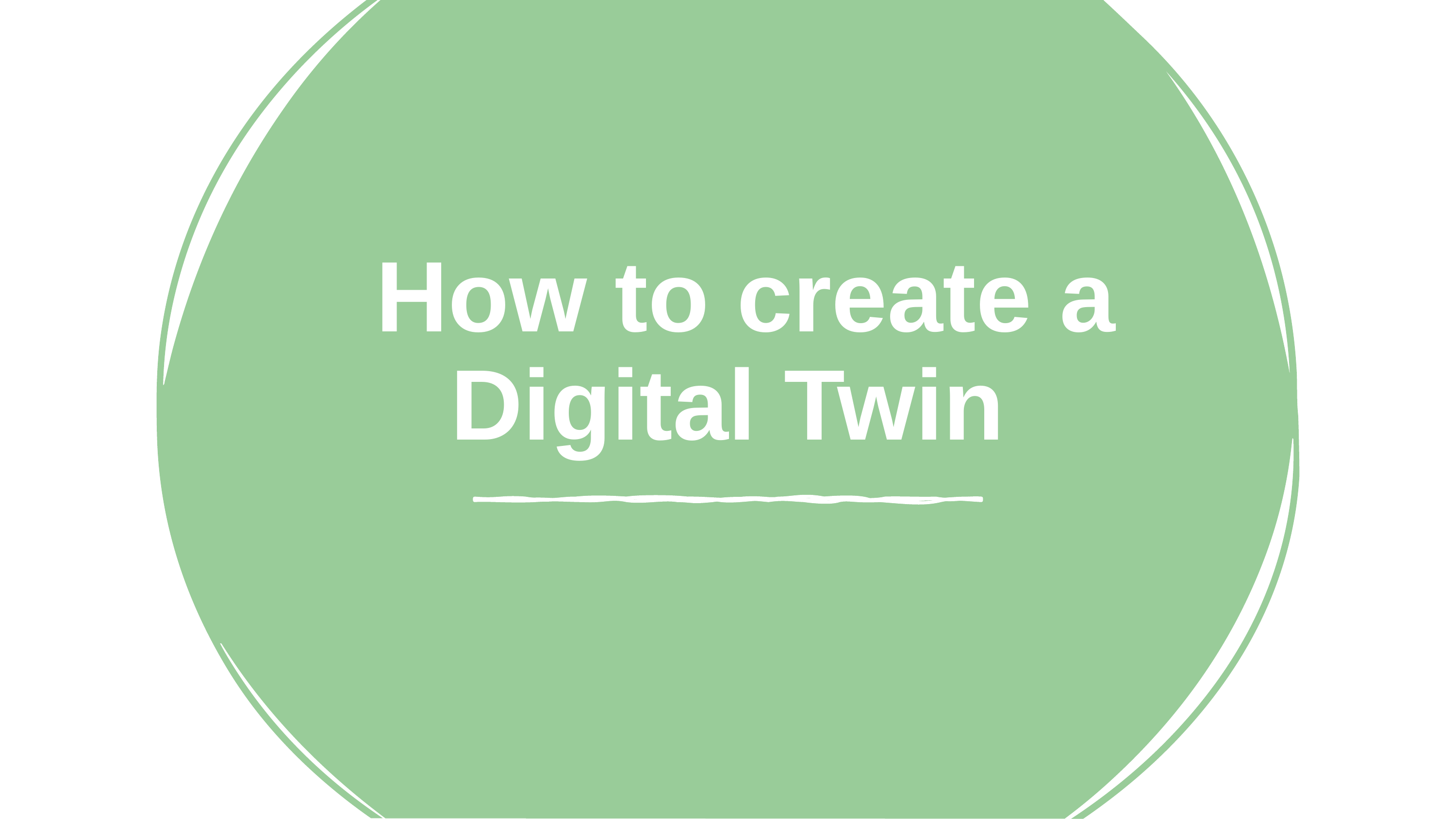

# How to create a Digital Twin